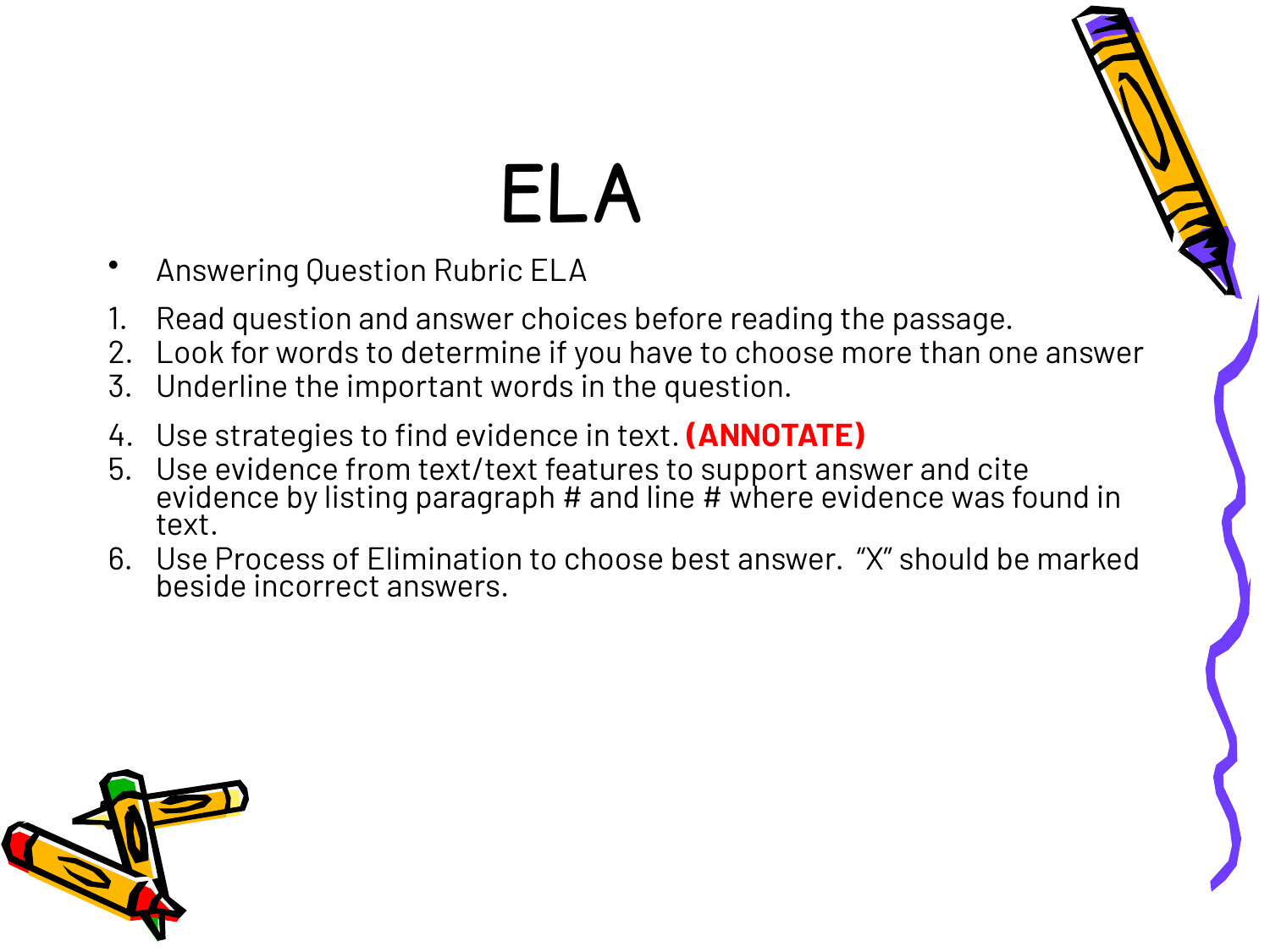

# ELA
Answering Question Rubric ELA
Read question and answer choices before reading the passage.
Look for words to determine if you have to choose more than one answer
Underline the important words in the question.
Use strategies to find evidence in text. (ANNOTATE)
Use evidence from text/text features to support answer and cite evidence by listing paragraph # and line # where evidence was found in text.
Use Process of Elimination to choose best answer.  “X” should be marked beside incorrect answers.